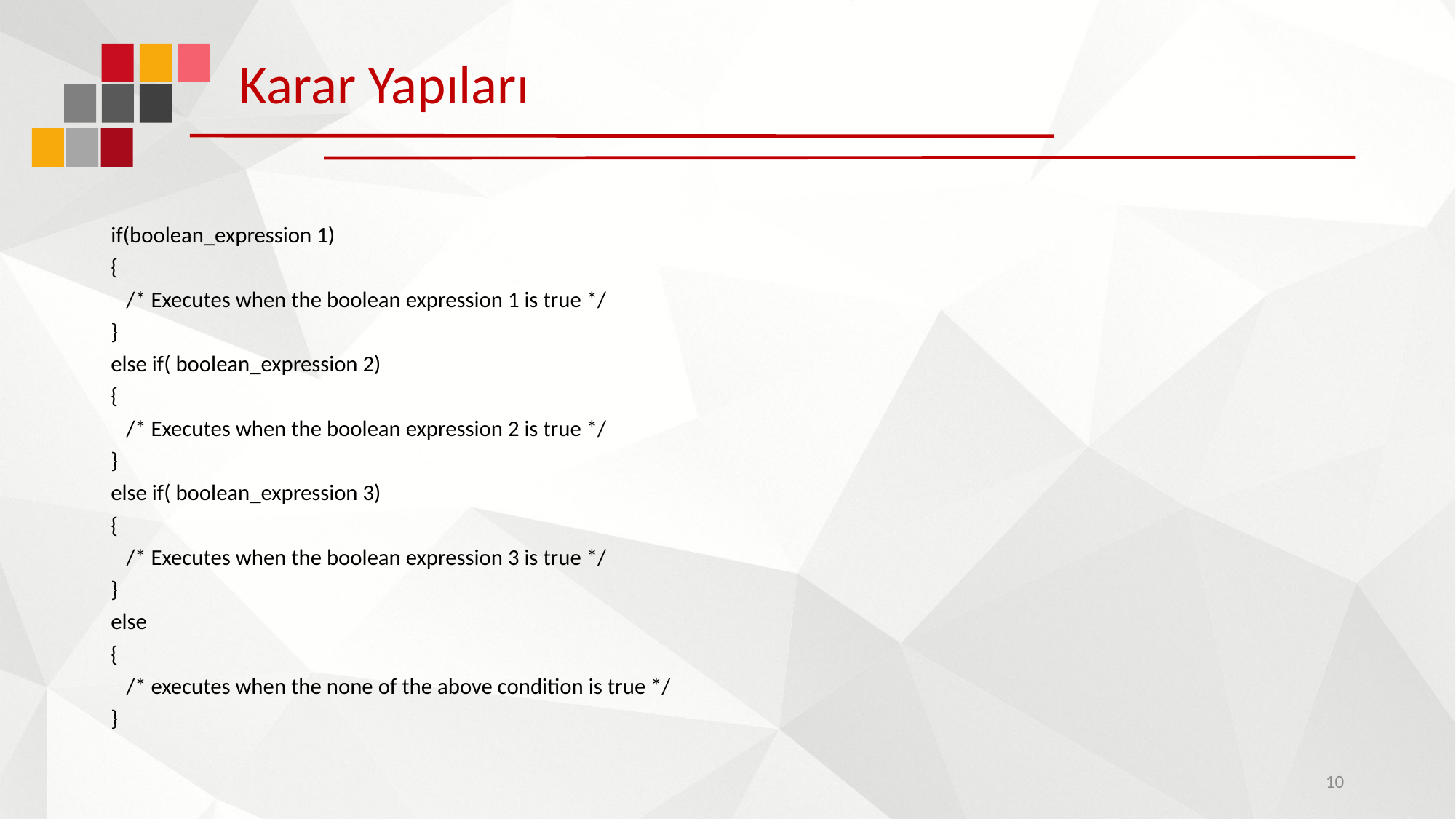

# Karar Yapıları
if(boolean_expression 1)
{
   /* Executes when the boolean expression 1 is true */
}
else if( boolean_expression 2)
{
   /* Executes when the boolean expression 2 is true */
}
else if( boolean_expression 3)
{
   /* Executes when the boolean expression 3 is true */
}
else
{
   /* executes when the none of the above condition is true */
}
10